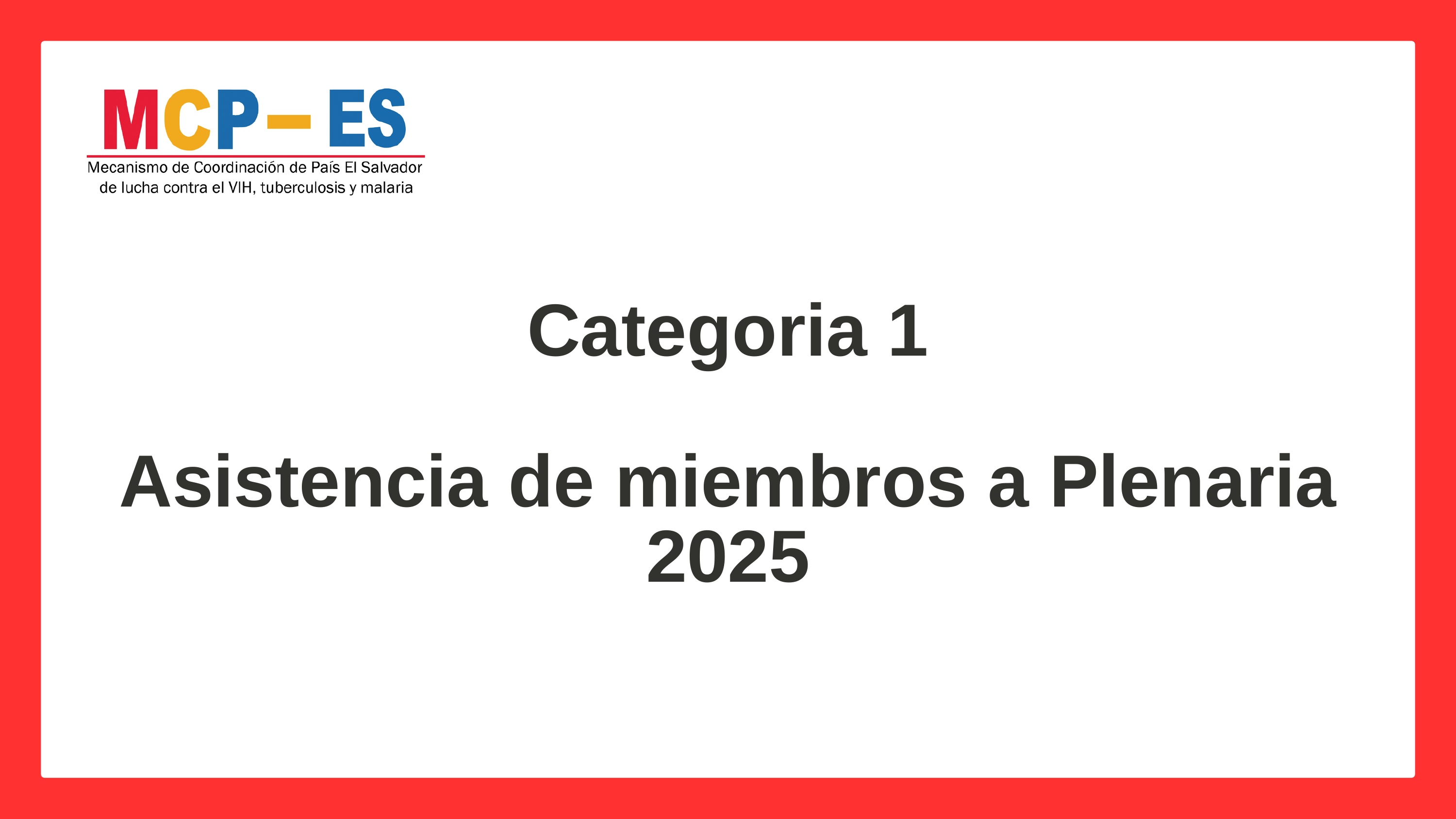

Categoria 1

Asistencia de miembros a Plenaria 2025